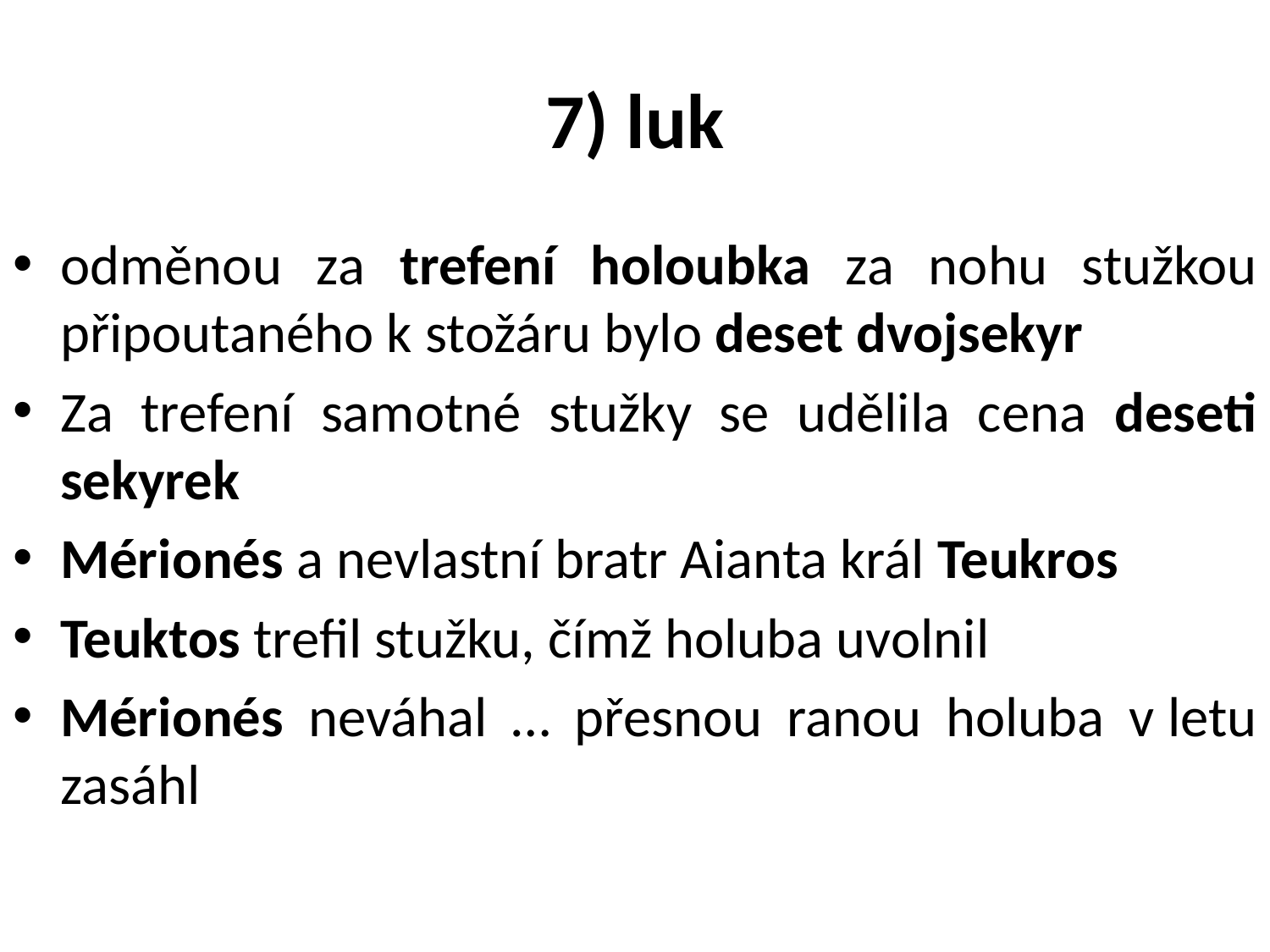

# 7) luk
odměnou za trefení holoubka za nohu stužkou připoutaného k stožáru bylo deset dvojsekyr
Za trefení samotné stužky se udělila cena deseti sekyrek
Mérionés a nevlastní bratr Aianta král Teukros
Teuktos trefil stužku, čímž holuba uvolnil
Mérionés neváhal … přesnou ranou holuba v letu zasáhl